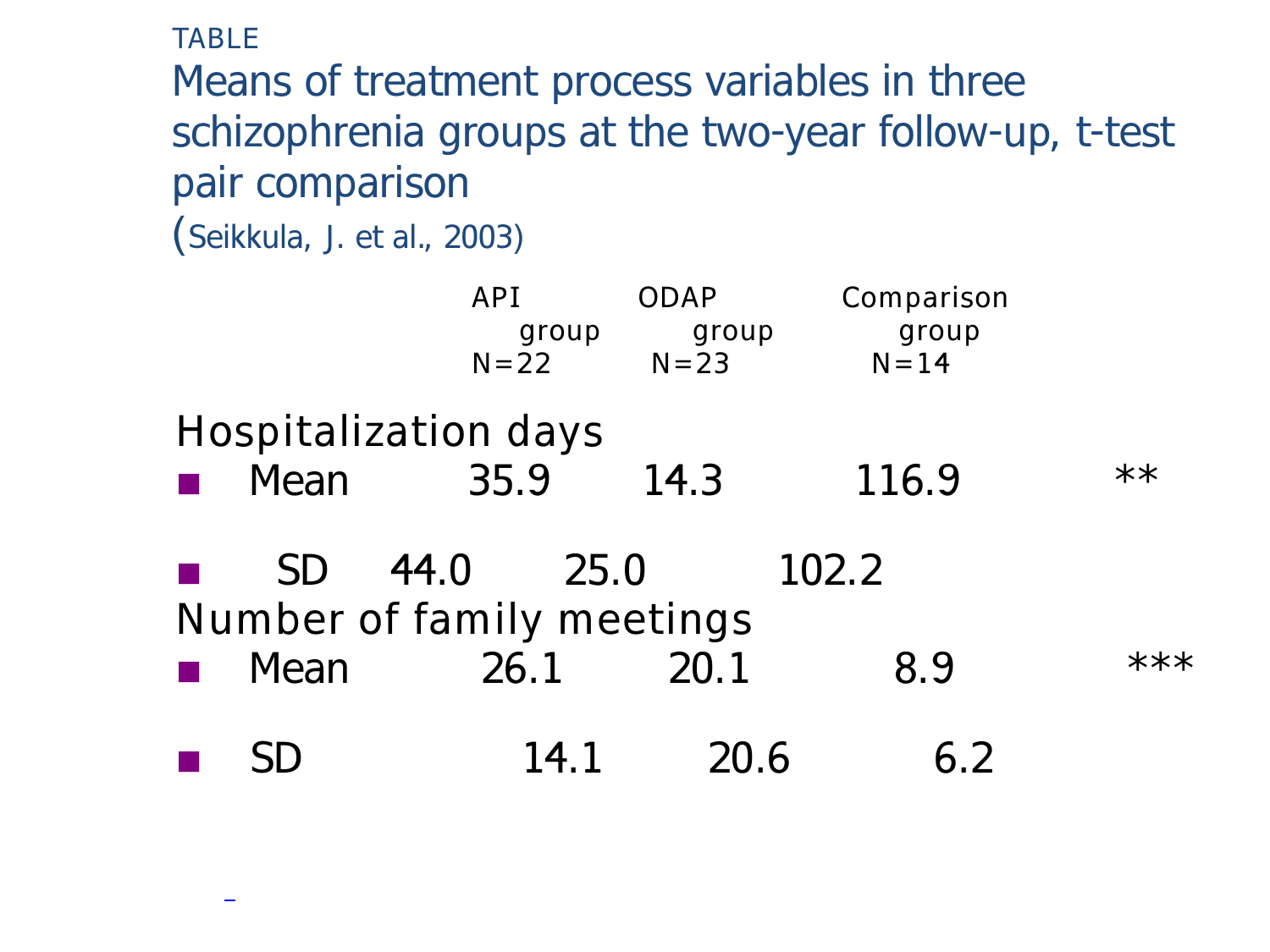

# TABLE Means of treatment process variables in three schizophrenia groups at the two-year follow-up, t-test pair comparison (Seikkula, J. et al., 2003)
     API              ODAP               Comparison
			     group           group               group
     N=22            N=23                 N=14
Hospitalization days
  Mean         35.9       14.3          116.9     	**
    SD	   44.0       25.0          102.2
Number of family meetings
  Mean          26.1        20.1           8.9    	 ***
  SD	             14.1        20.6           6.2